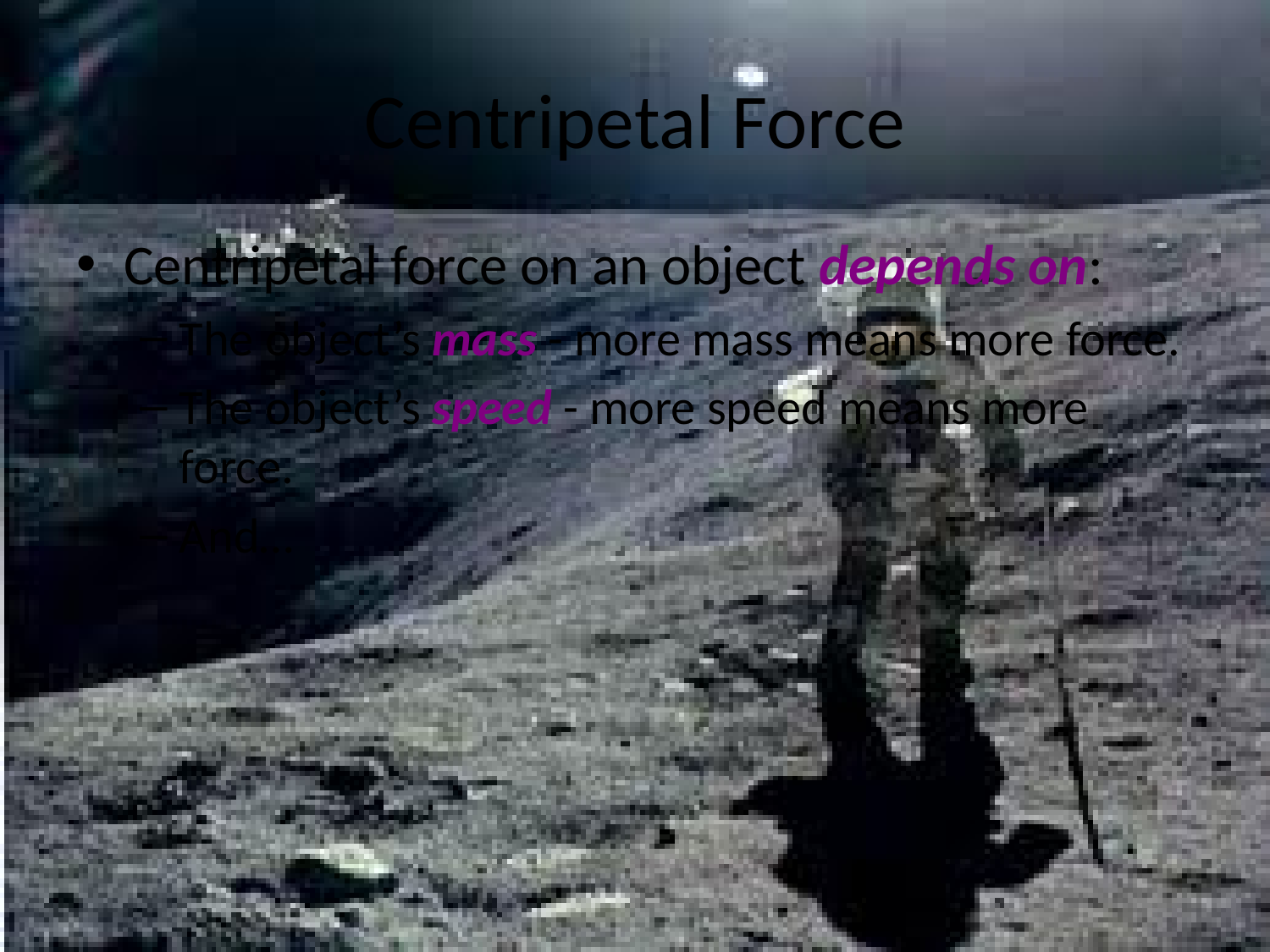

# Centripetal Force
Centripetal force on an object depends on:
The object’s mass - more mass means more force.
The object’s speed - more speed means more force.
And…